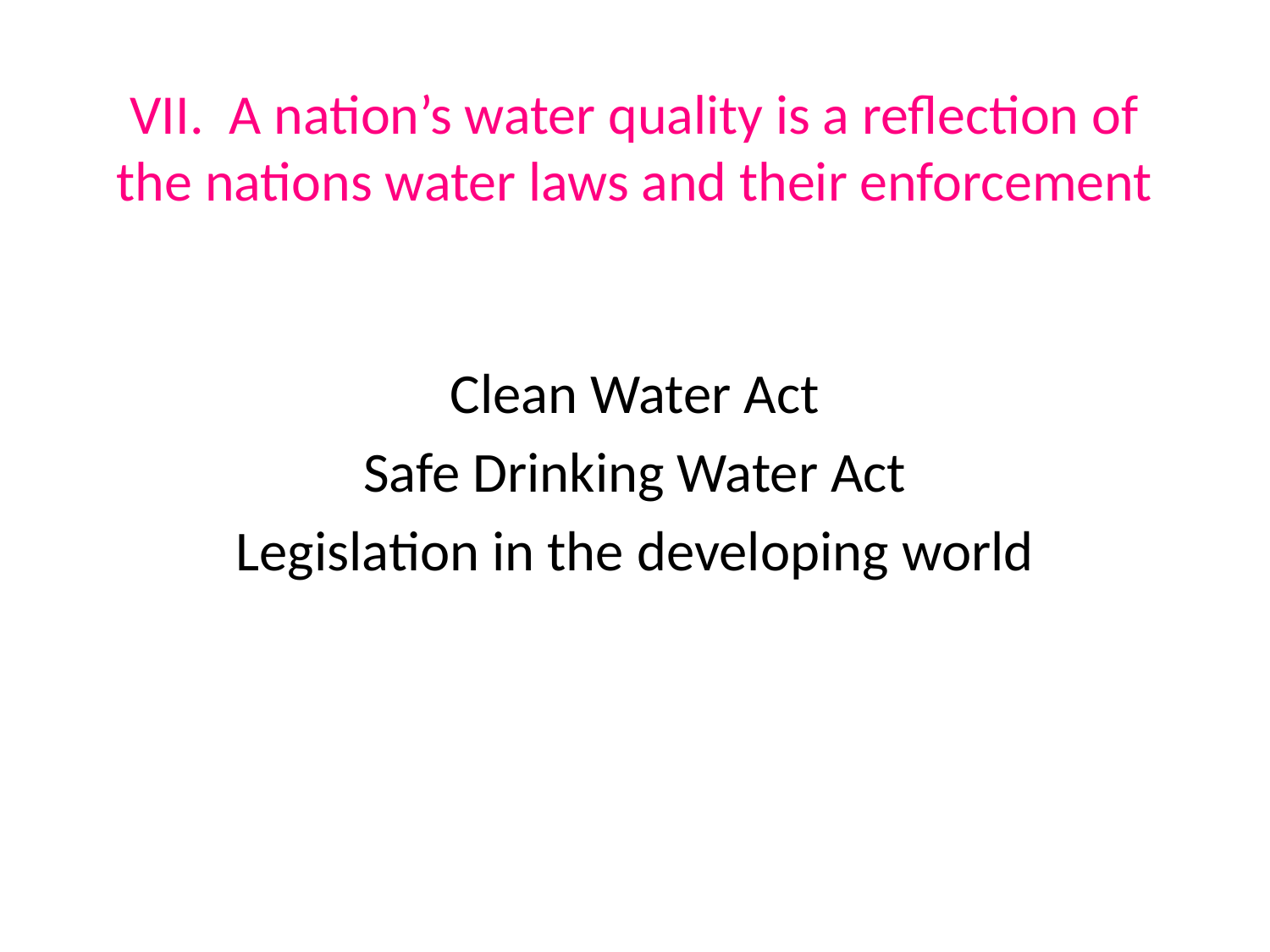

# VII.  A nation’s water quality is a reflection of the nations water laws and their enforcement
Clean Water Act
Safe Drinking Water Act
Legislation in the developing world